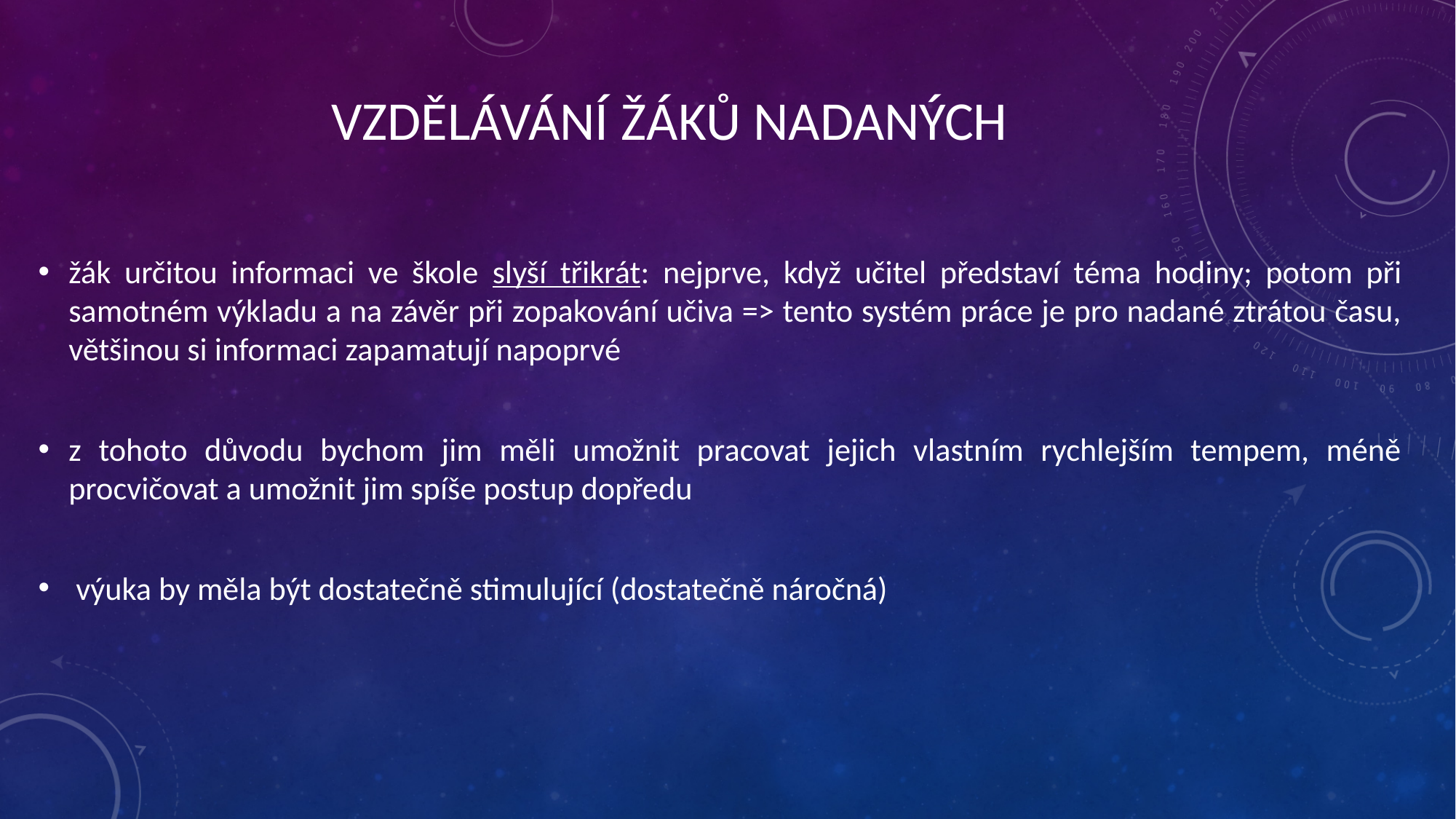

# Vzdělávání žáků nadaných
žák určitou informaci ve škole slyší třikrát: nejprve, když učitel představí téma hodiny; potom při samotném výkladu a na závěr při zopakování učiva => tento systém práce je pro nadané ztrátou času, většinou si informaci zapamatují napoprvé

z tohoto důvodu bychom jim měli umožnit pracovat jejich vlastním rychlejším tempem, méně procvičovat a umožnit jim spíše postup dopředu

 výuka by měla být dostatečně stimulující (dostatečně náročná)